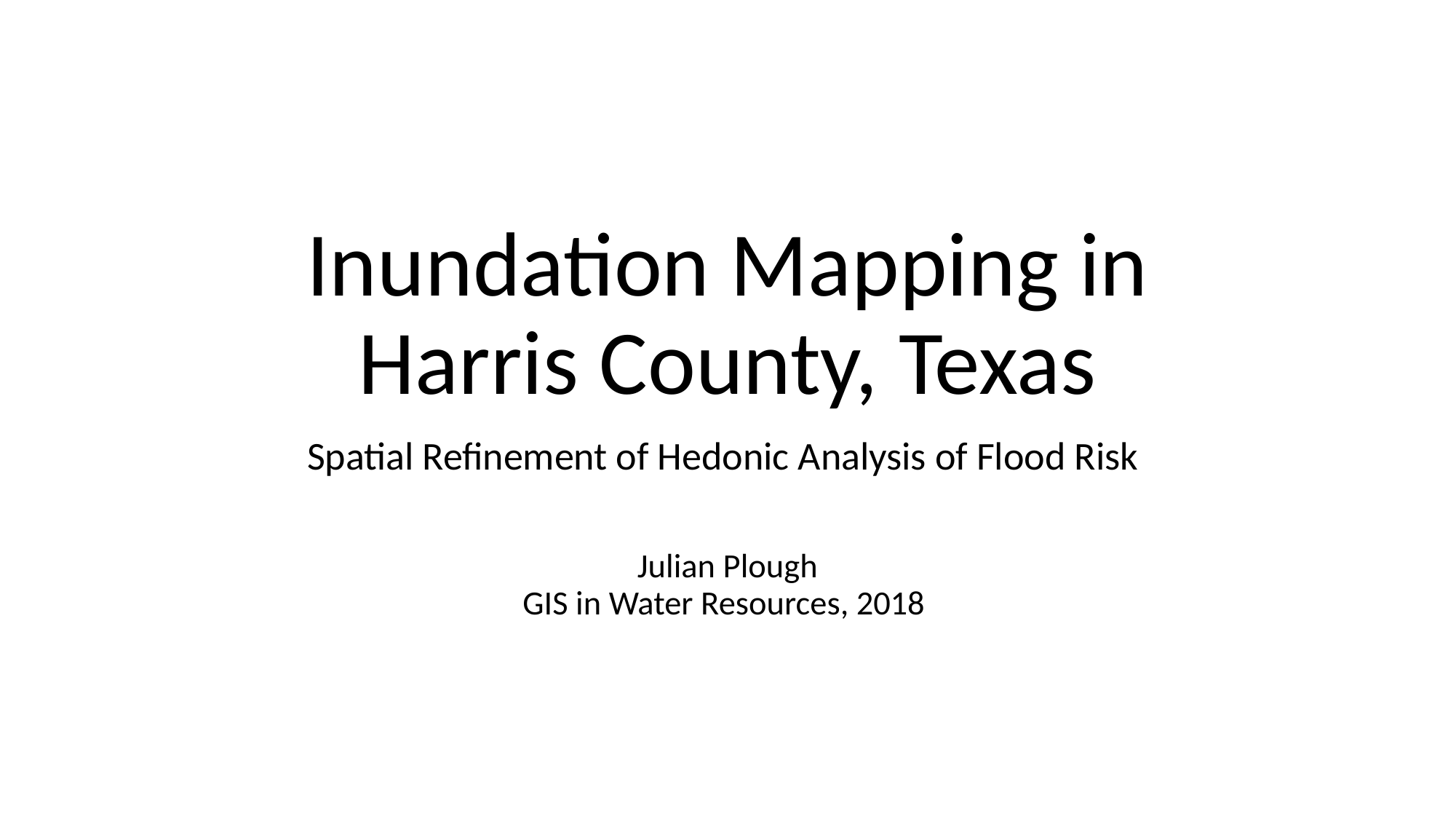

# Inundation Mapping in Harris County, Texas
Spatial Refinement of Hedonic Analysis of Flood Risk

Julian Plough
GIS in Water Resources, 2018